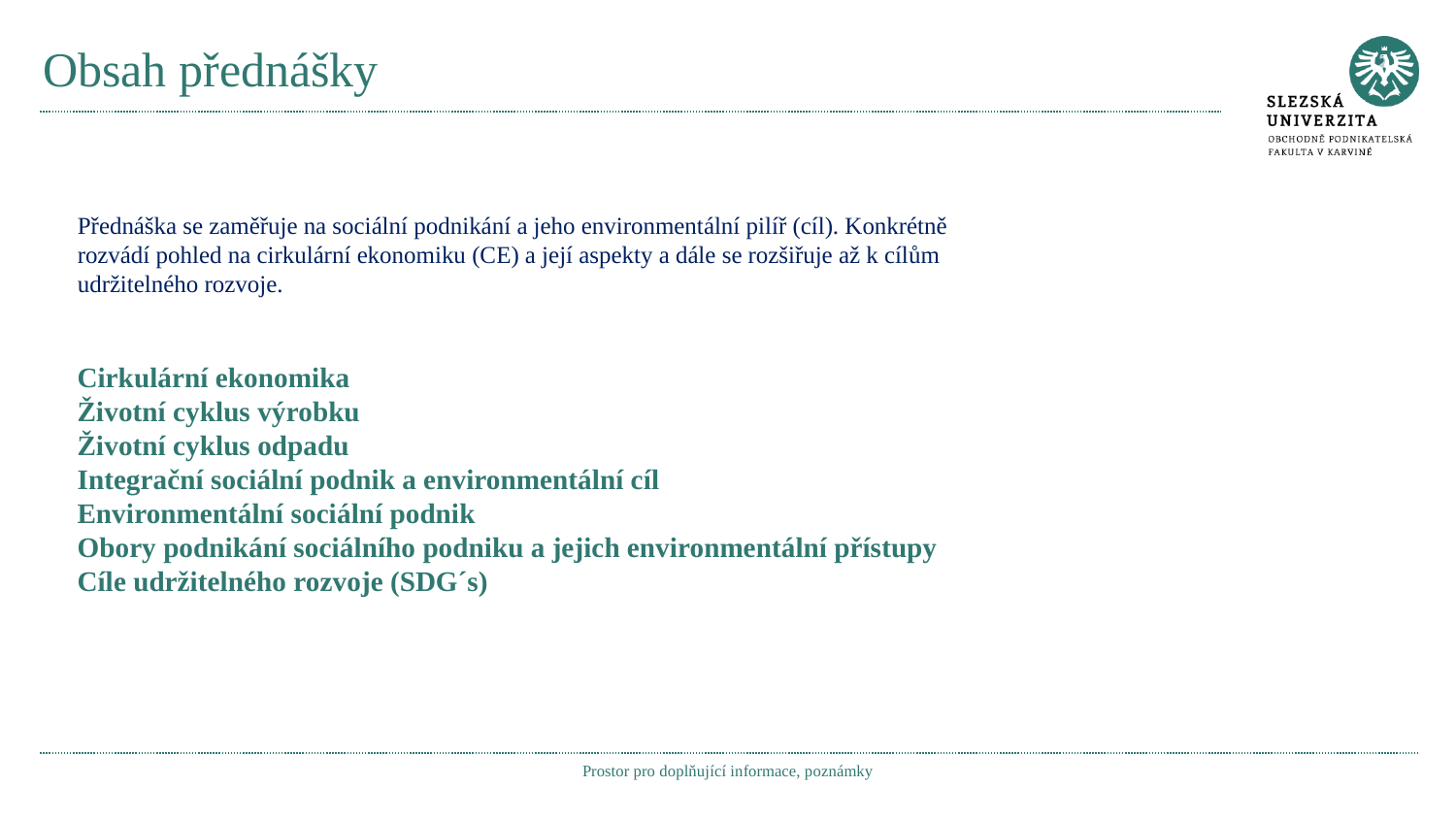

# Obsah přednášky
Přednáška se zaměřuje na sociální podnikání a jeho environmentální pilíř (cíl). Konkrétně rozvádí pohled na cirkulární ekonomiku (CE) a její aspekty a dále se rozšiřuje až k cílům udržitelného rozvoje.
Cirkulární ekonomika
Životní cyklus výrobku
Životní cyklus odpadu
Integrační sociální podnik a environmentální cíl
Environmentální sociální podnik
Obory podnikání sociálního podniku a jejich environmentální přístupy
Cíle udržitelného rozvoje (SDG´s)
Prostor pro doplňující informace, poznámky